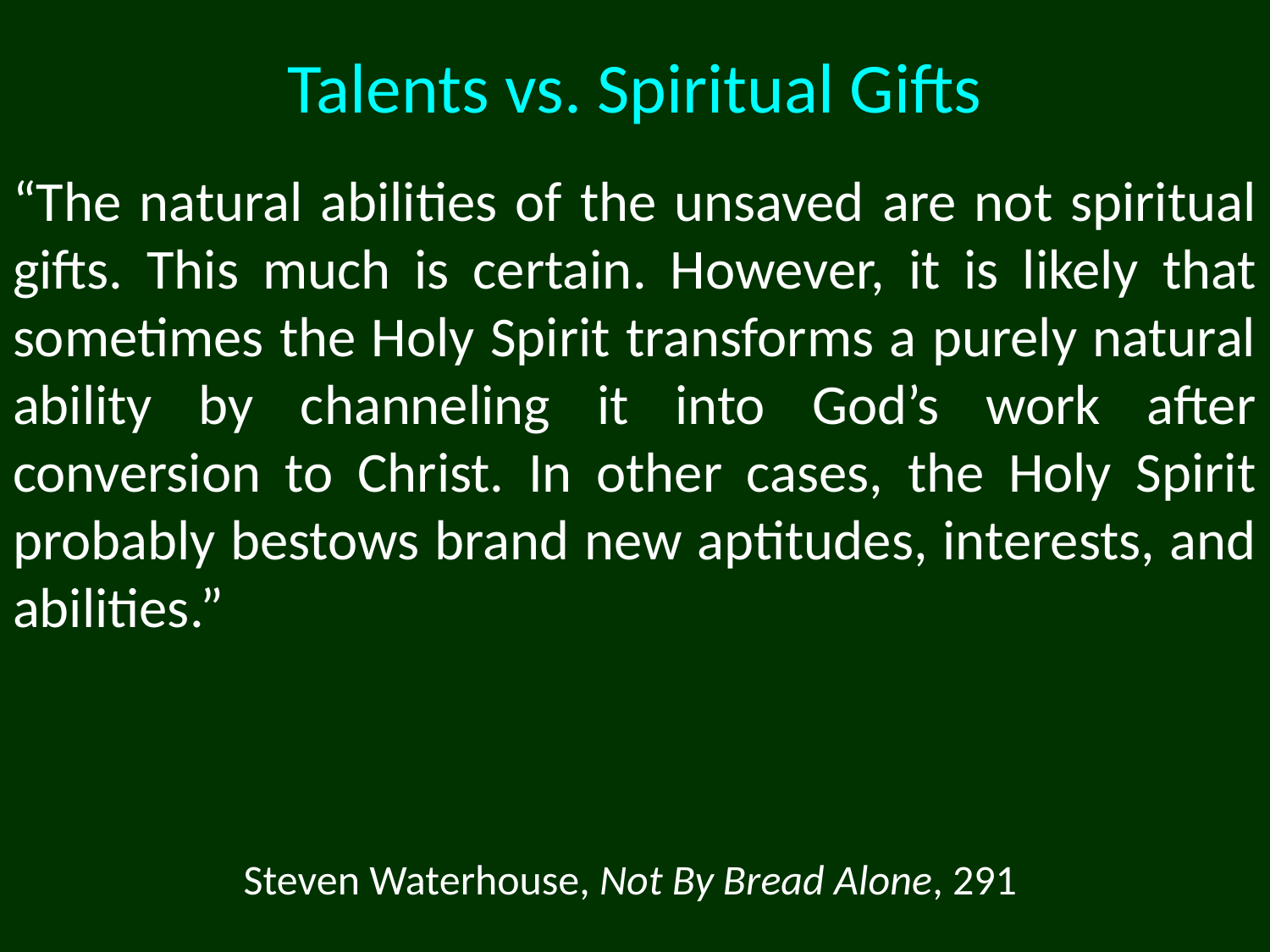

# Talents vs. Spiritual Gifts
“The natural abilities of the unsaved are not spiritual gifts. This much is certain. However, it is likely that sometimes the Holy Spirit transforms a purely natural ability by channeling it into God’s work after conversion to Christ. In other cases, the Holy Spirit probably bestows brand new aptitudes, interests, and abilities.”
Steven Waterhouse, Not By Bread Alone, 291